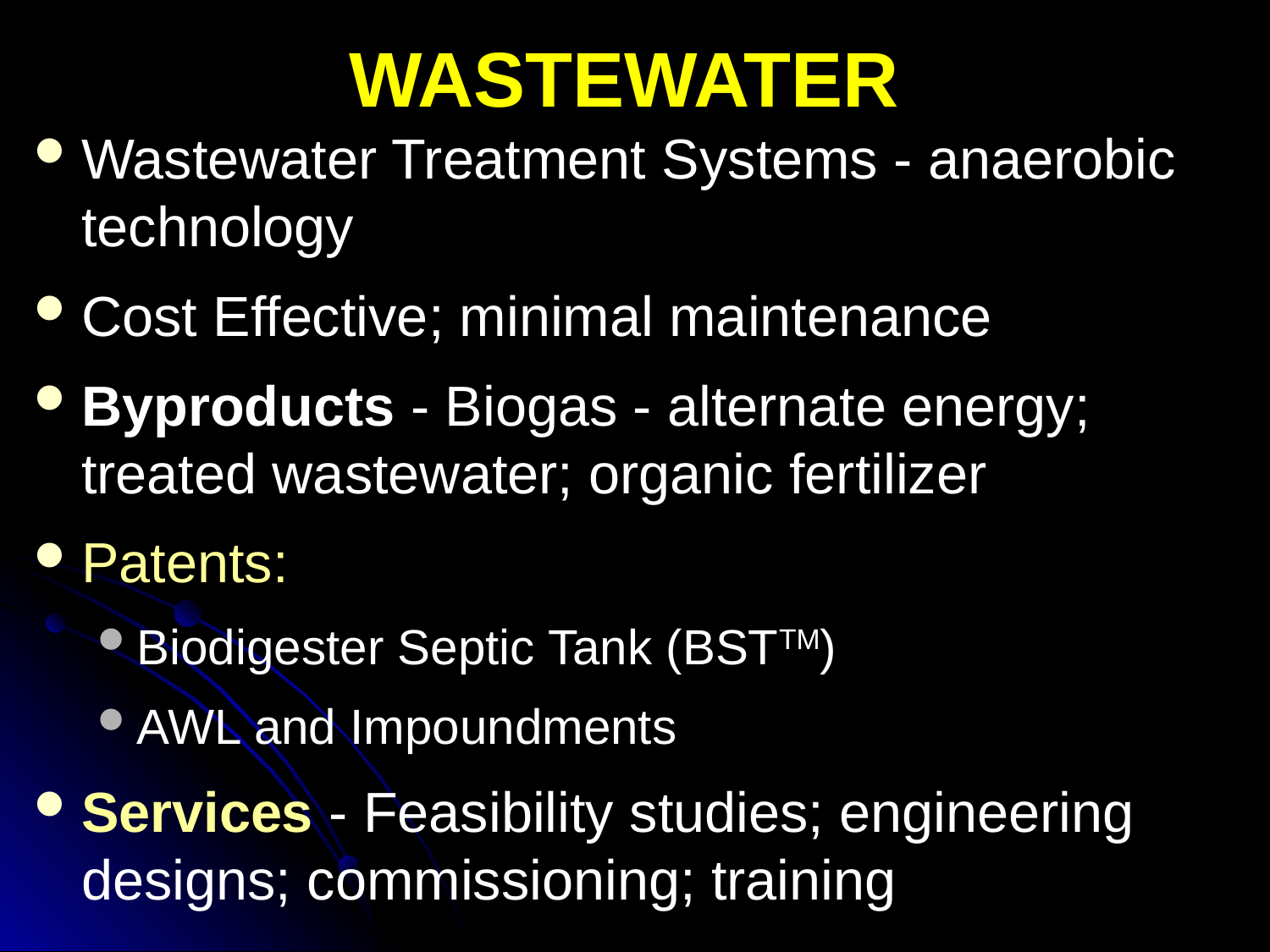

# WASTEWATER
Wastewater Treatment Systems - anaerobic technology
Cost Effective; minimal maintenance
Byproducts - Biogas - alternate energy; treated wastewater; organic fertilizer
Patents:
Biodigester Septic Tank (BSTTM)
AWL and Impoundments
Services - Feasibility studies; engineering designs; commissioning; training